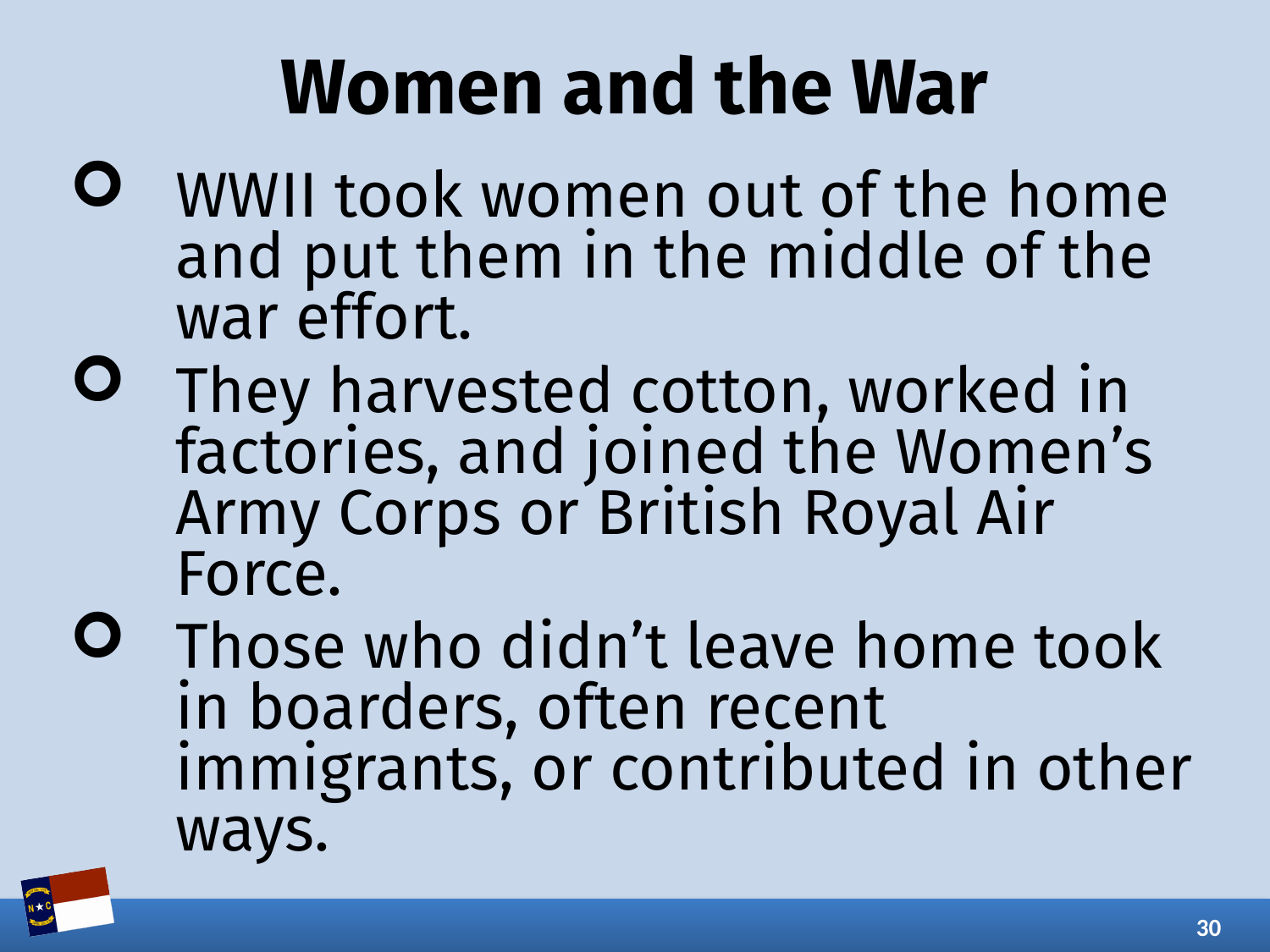

# Women and the War
WWII took women out of the home and put them in the middle of the war effort.
They harvested cotton, worked in factories, and joined the Women’s Army Corps or British Royal Air Force.
Those who didn’t leave home took in boarders, often recent immigrants, or contributed in other ways.
30